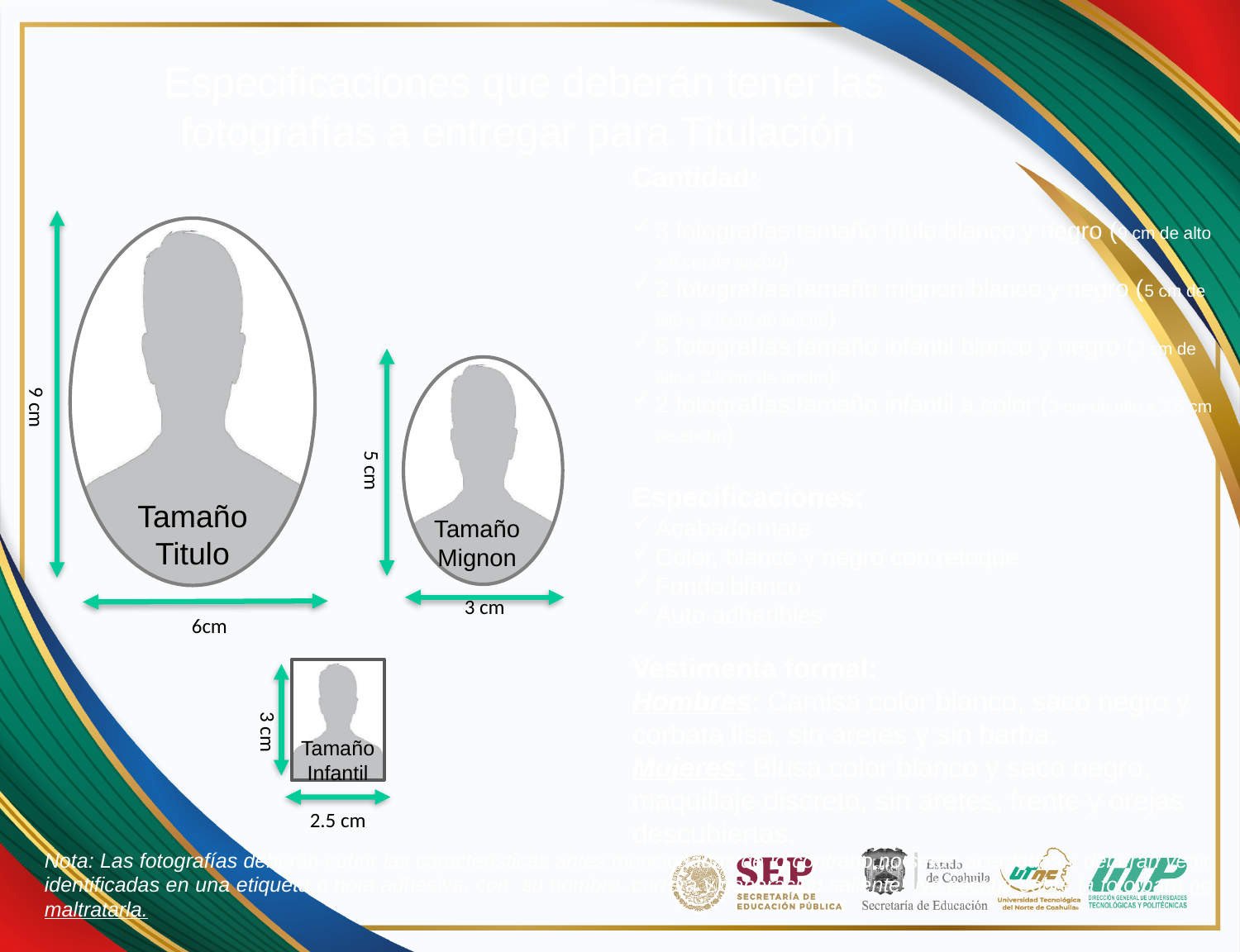

Especificaciones que deberán tener las fotografías a entregar para Titulación
Cantidad:

3 fotografías tamaño título blanco y negro (9 cm de alto x 6 cm de ancho)
2 fotografías tamaño mignon blanco y negro (5 cm de alto x 3.5 cm de ancho)
6 fotografías tamaño infantil blanco y negro (3 cm de alto x 2.5 cm de ancho)
2 fotografías tamaño infantil a color (3 cm de alto x 2.5 cm de ancho)

Especificaciones:
Acabado mate
Color, blanco y negro con retoque
Fondo blanco
Auto adheribles

Vestimenta formal:
Hombres: Camisa color blanco, saco negro y  corbata lisa, sin aretes y sin barba.
Mujeres: Blusa color blanco y saco negro, maquillaje discreto, sin aretes, frente y orejas descubiertas.

9 cm
Tamaño Titulo
6cm

5 cm
Tamaño Mignon
3 cm

3 cm
Tamaño Infantil
2.5 cm

Nota: Las fotografías deberán cubrir las características antes mencionadas de lo contrario no serán aceptadas y deberán venir identificadas en una etiqueta o nota adhesiva, con  su nombre, carrera y generación saliente. No escribir sobre la foto para no maltratarla.